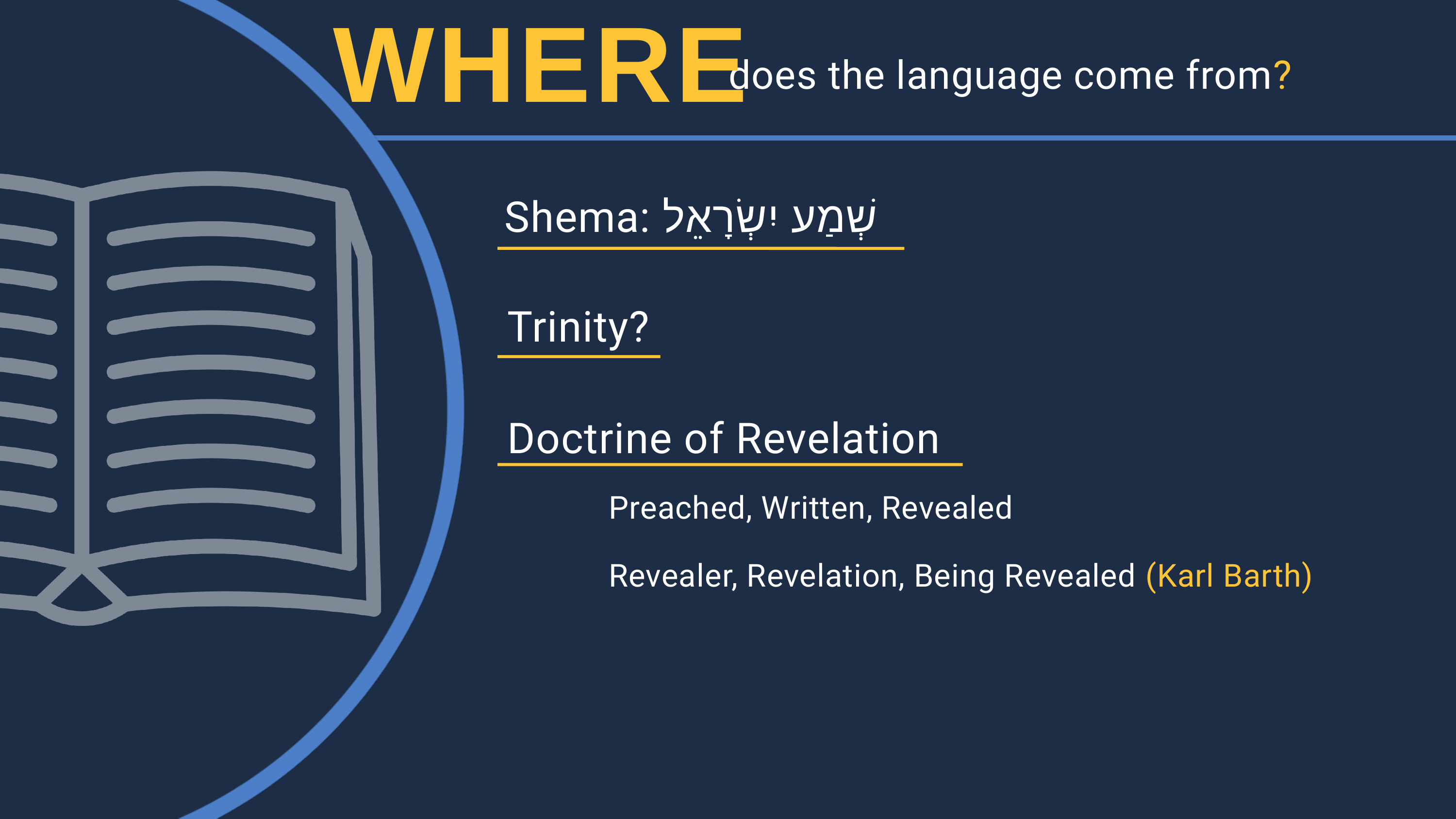

WHERE

does the language come from?

Shema: שְׁמַע יִשְׂרָאֵל

Trinity?

Doctrine of Revelation

Preached, Written, Revealed
Revealer, Revelation, Being Revealed (Karl Barth)